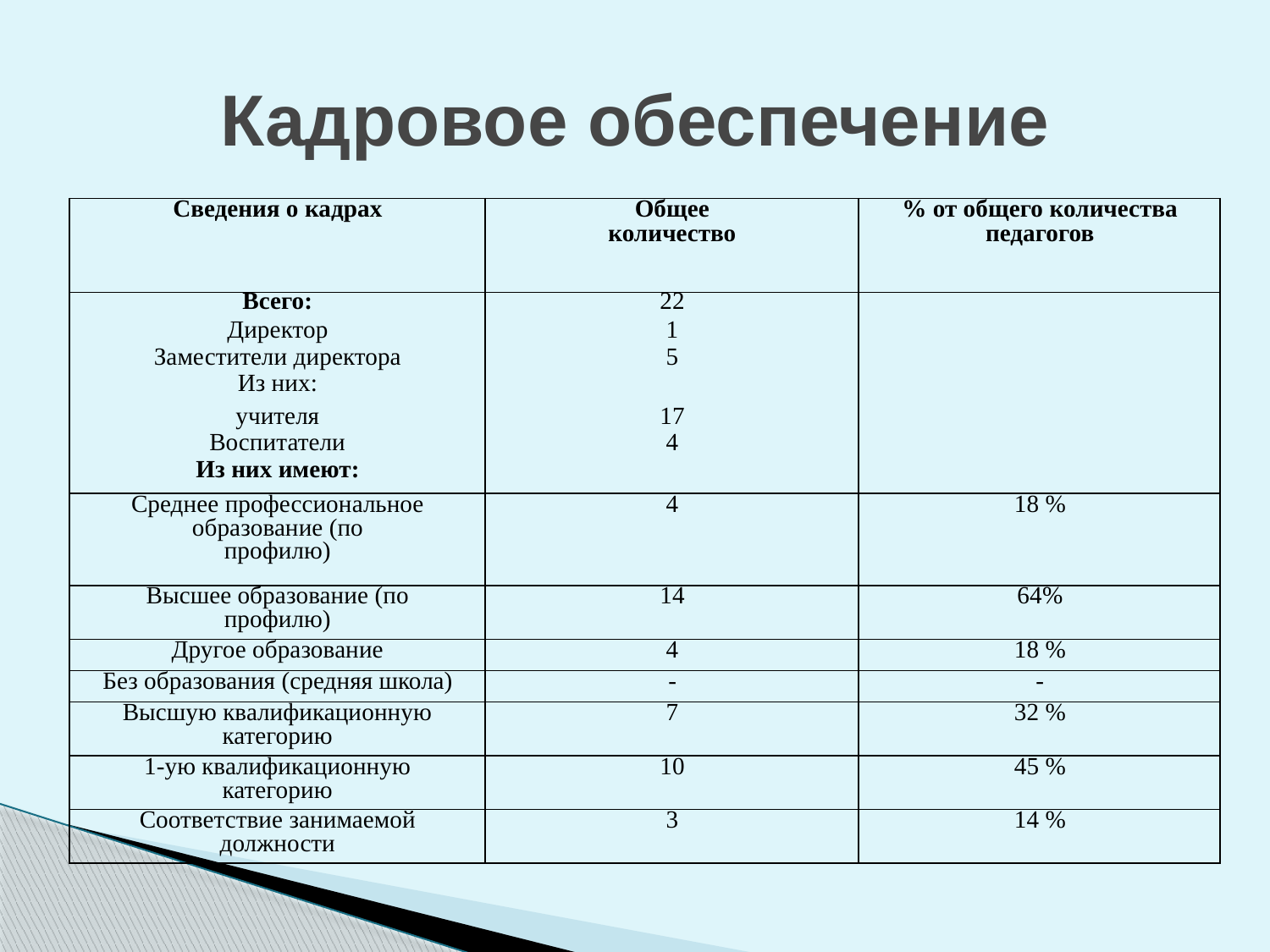

# Кадровое обеспечение
| Сведения о кадрах | Общее количество | % от общего количества педагогов |
| --- | --- | --- |
| Всего: | 22 |  |
| Директор | 1 |  |
| Заместители директора | 5 |  |
| Из них: |  |  |
| учителя | 17 |  |
| Воспитатели | 4 |  |
| Из них имеют: |  |  |
| Среднее профессиональное образование (по профилю) | 4 | 18 % |
| Высшее образование (по профилю) | 14 | 64% |
| Другое образование | 4 | 18 % |
| Без образования (средняя школа) | - | - |
| Высшую квалификационную категорию | 7 | 32 % |
| 1-ую квалификационную категорию | 10 | 45 % |
| Соответствие занимаемой должности | 3 | 14 % |